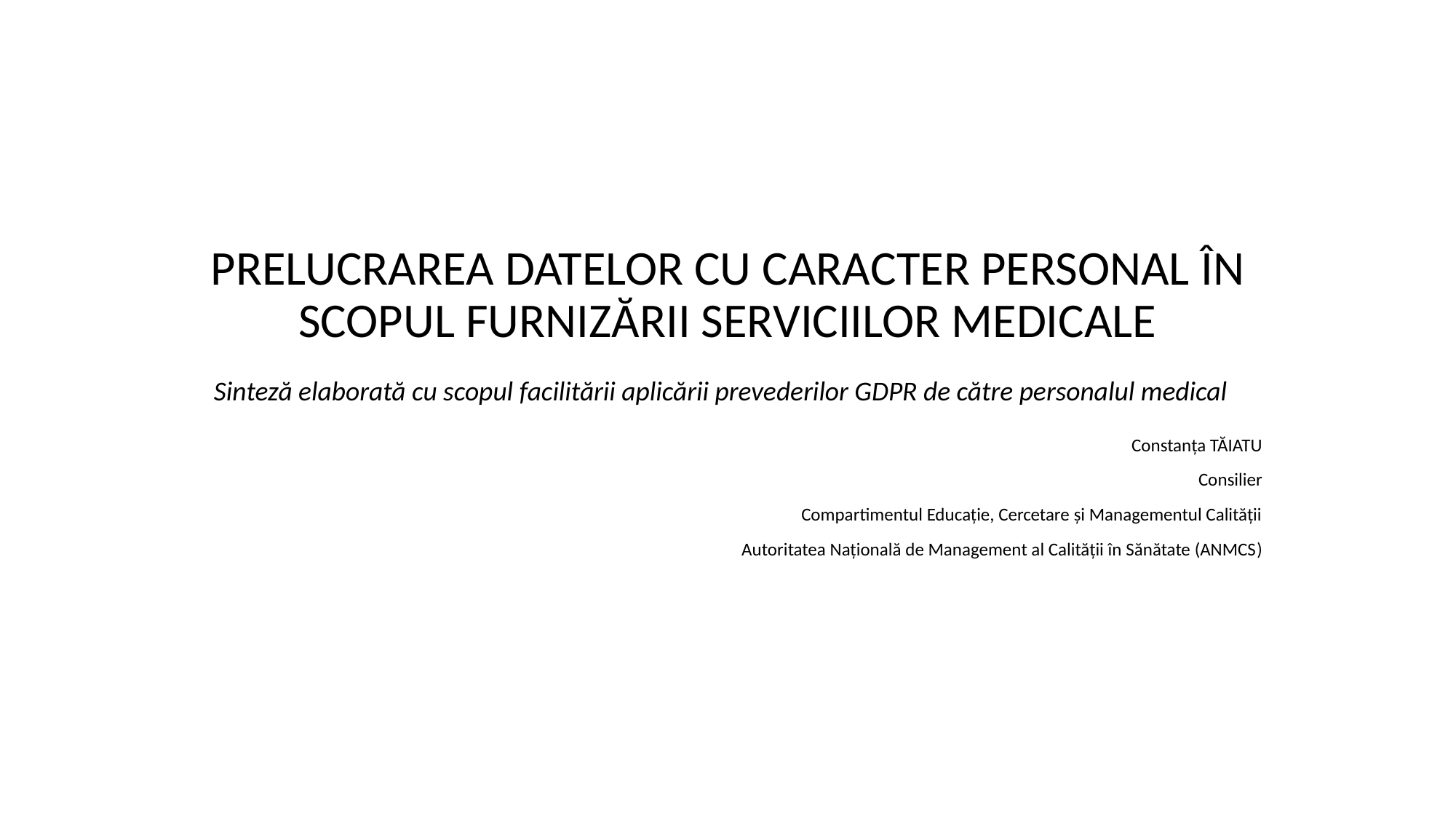

# PRELUCRAREA DATELOR CU CARACTER PERSONAL ÎN SCOPUL FURNIZĂRII SERVICIILOR MEDICALE Sinteză elaborată cu scopul facilitării aplicării prevederilor GDPR de către personalul medical
Constanța TĂIATU
Consilier
Compartimentul Educație, Cercetare și Managementul Calității
Autoritatea Națională de Management al Calității în Sănătate (ANMCS)